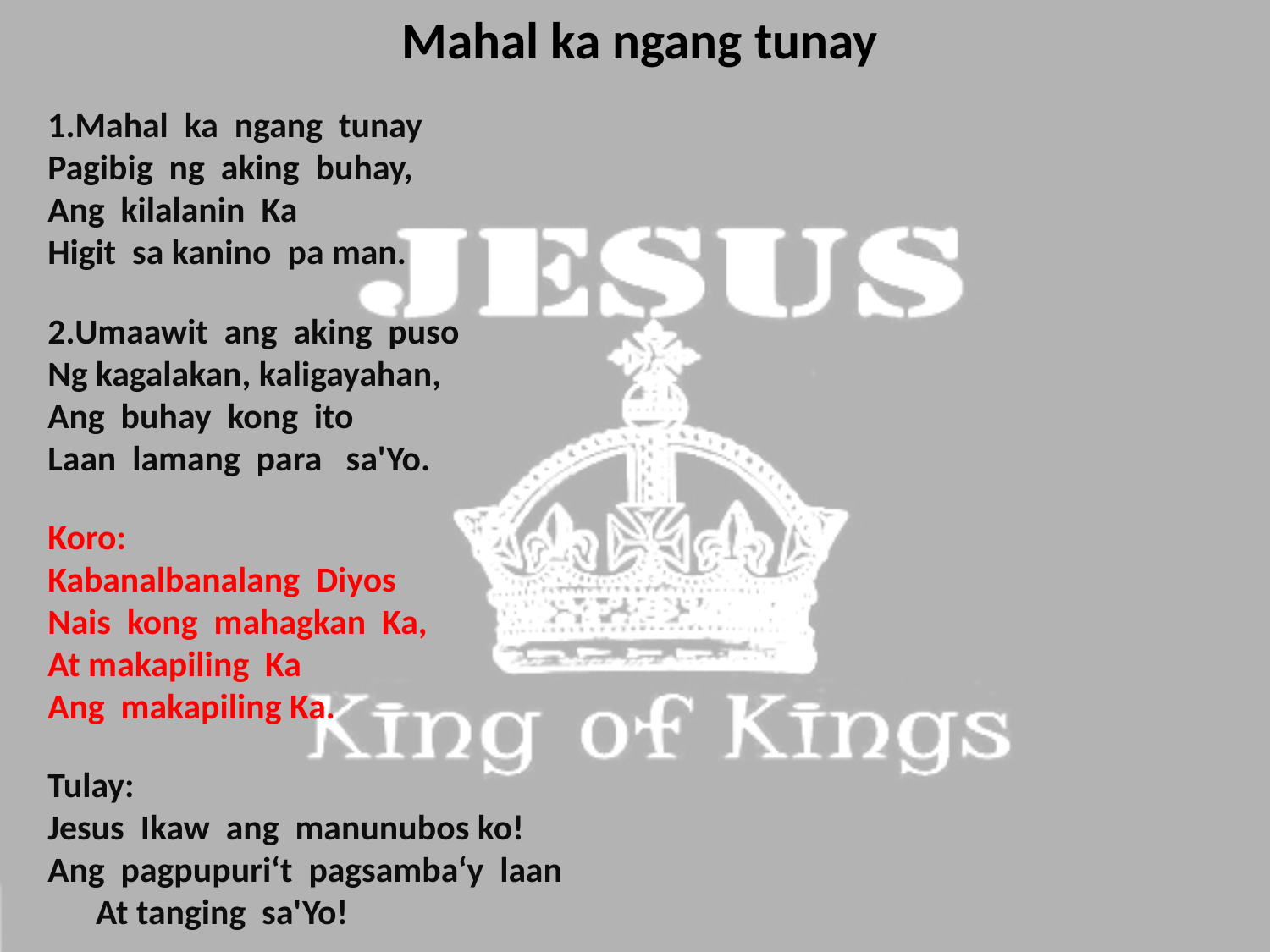

# Mahal ka ngang tunay
1.Mahal  ka  ngang  tunay              Pagibig  ng  aking  buhay,                      Ang  kilalanin  Ka                                      Higit  sa kanino  pa man.

2.Umaawit  ang  aking  puso              Ng kagalakan, kaligayahan,                    Ang  buhay  kong  ito                        Laan  lamang  para   sa'Yo.

Koro:                              Kabanalbanalang  Diyos                       Nais  kong  mahagkan  Ka,                     At makapiling  Ka                                    Ang  makapiling Ka.

Tulay:                                                  Jesus  Ikaw  ang  manunubos ko!         Ang  pagpupuri‘t  pagsamba‘y  laan           At tanging  sa'Yo!